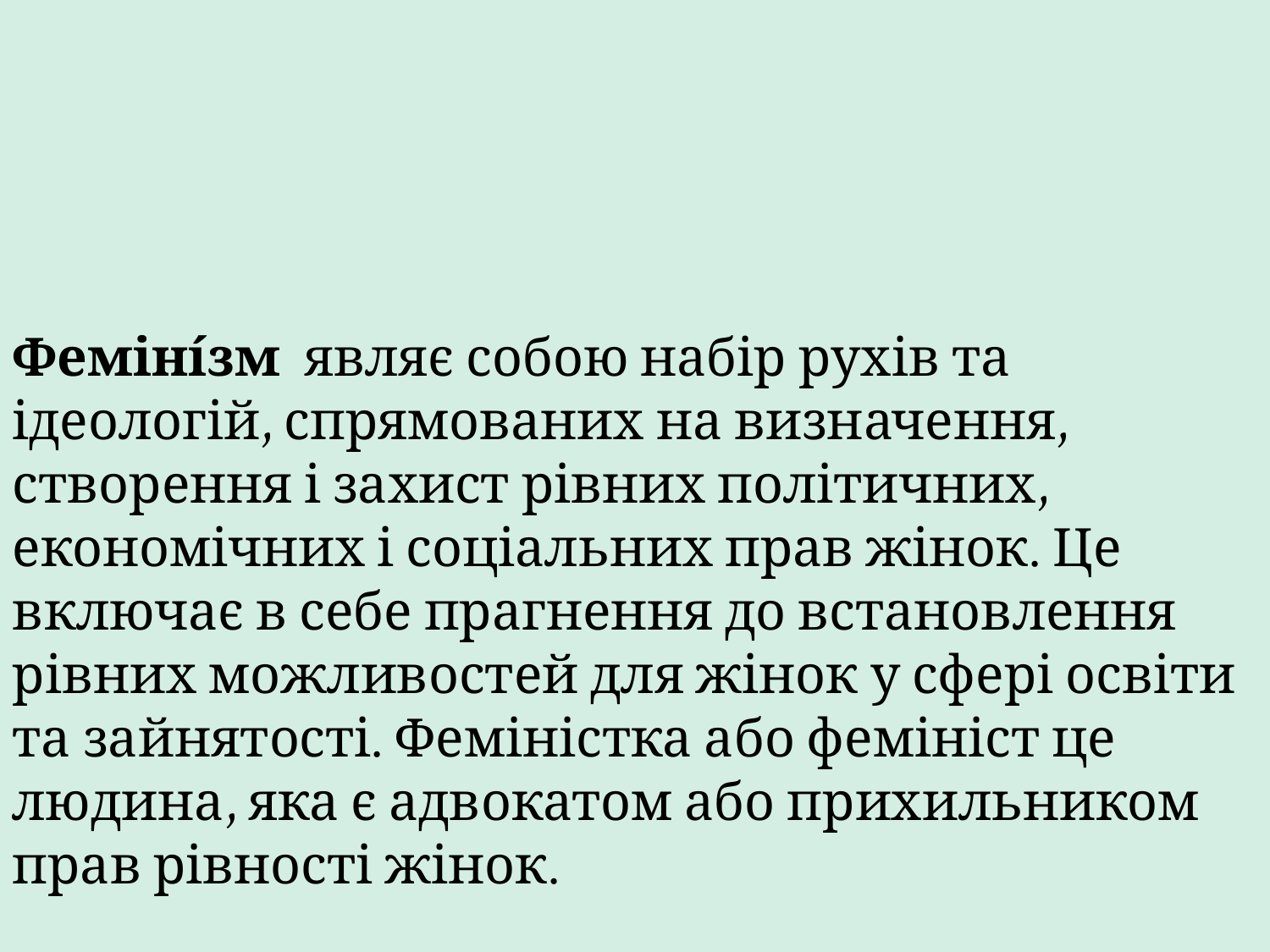

Феміні́зм  являє собою набір рухів та ідеологій, спрямованих на визначення, створення і захист рівних політичних, економічних і соціальних прав жінок. Це включає в себе прагнення до встановлення рівних можливостей для жінок у сфері освіти та зайнятості. Феміністка або фемініст це людина, яка є адвокатом або прихильником прав рівності жінок.